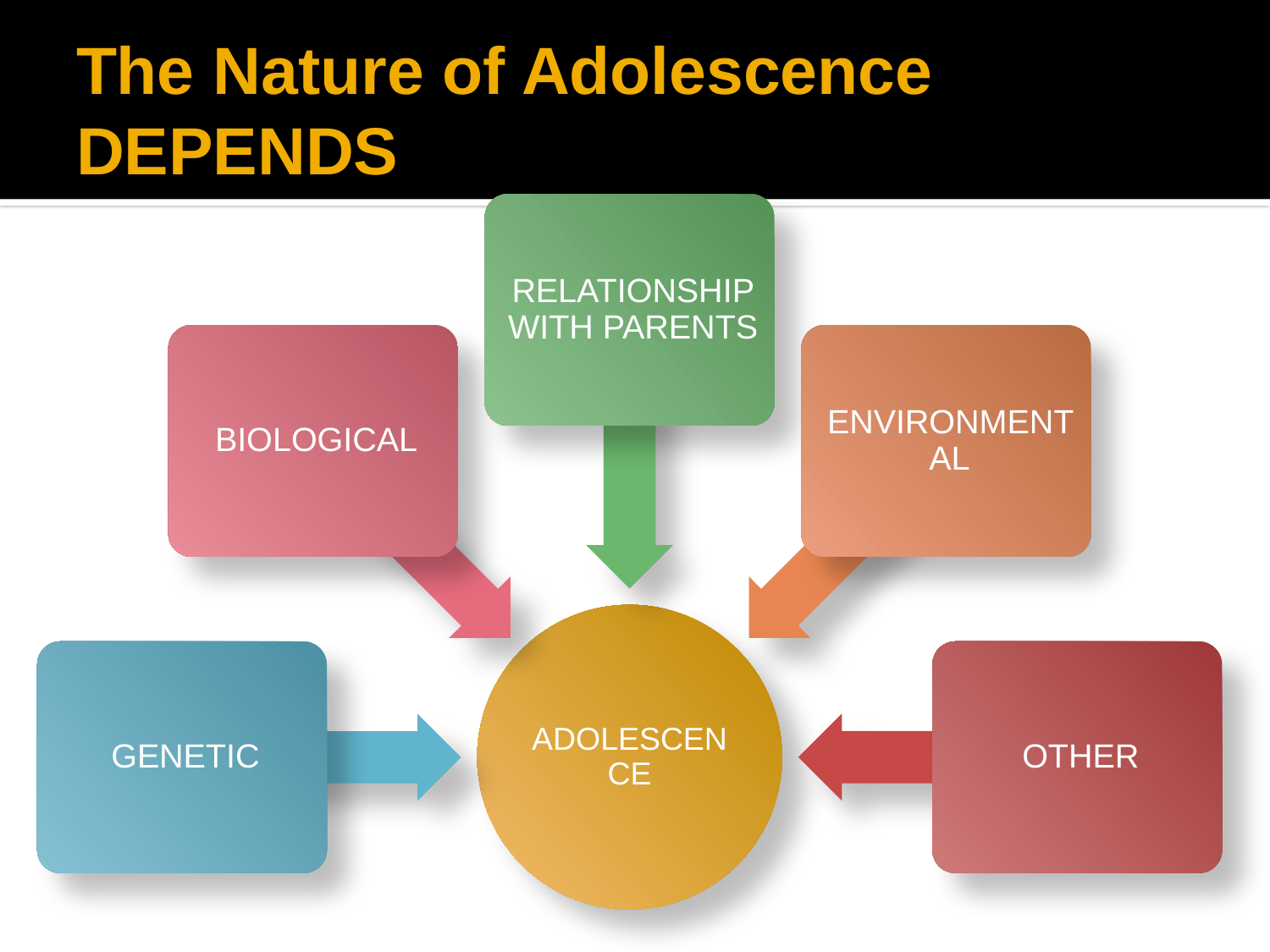

# The Nature of Adolescence DEPENDS
ADOLESCENCE
GENETIC
BIOLOGICAL
RELATIONSHIP WITH PARENTS
ENVIRONMENTAL
OTHER